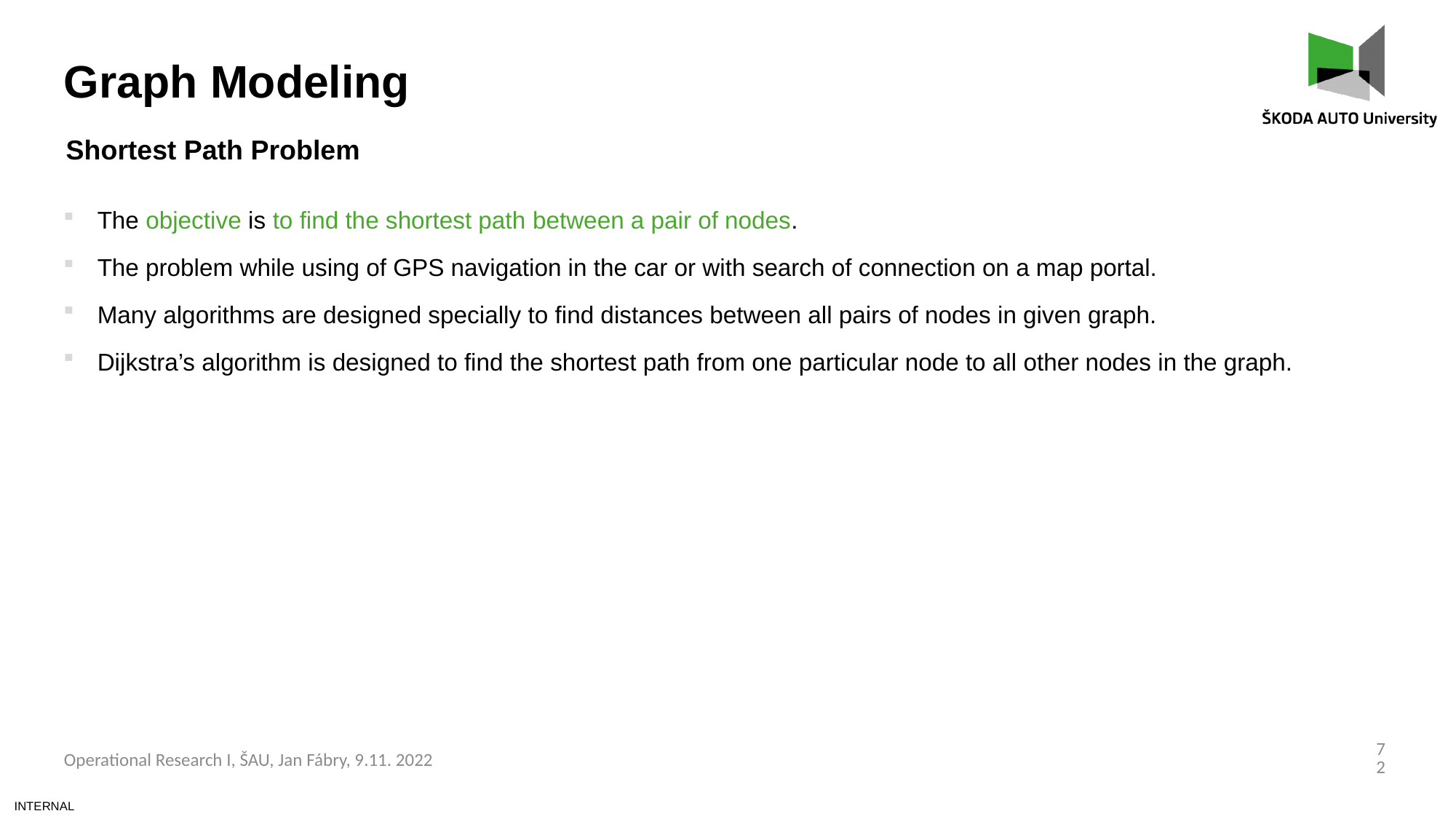

Graph Modeling
Shortest Path Problem
The objective is to find the shortest path between a pair of nodes.
The problem while using of GPS navigation in the car or with search of connection on a map portal.
Many algorithms are designed specially to find distances between all pairs of nodes in given graph.
Dijkstra’s algorithm is designed to find the shortest path from one particular node to all other nodes in the graph.
72
Operational Research I, ŠAU, Jan Fábry, 9.11. 2022